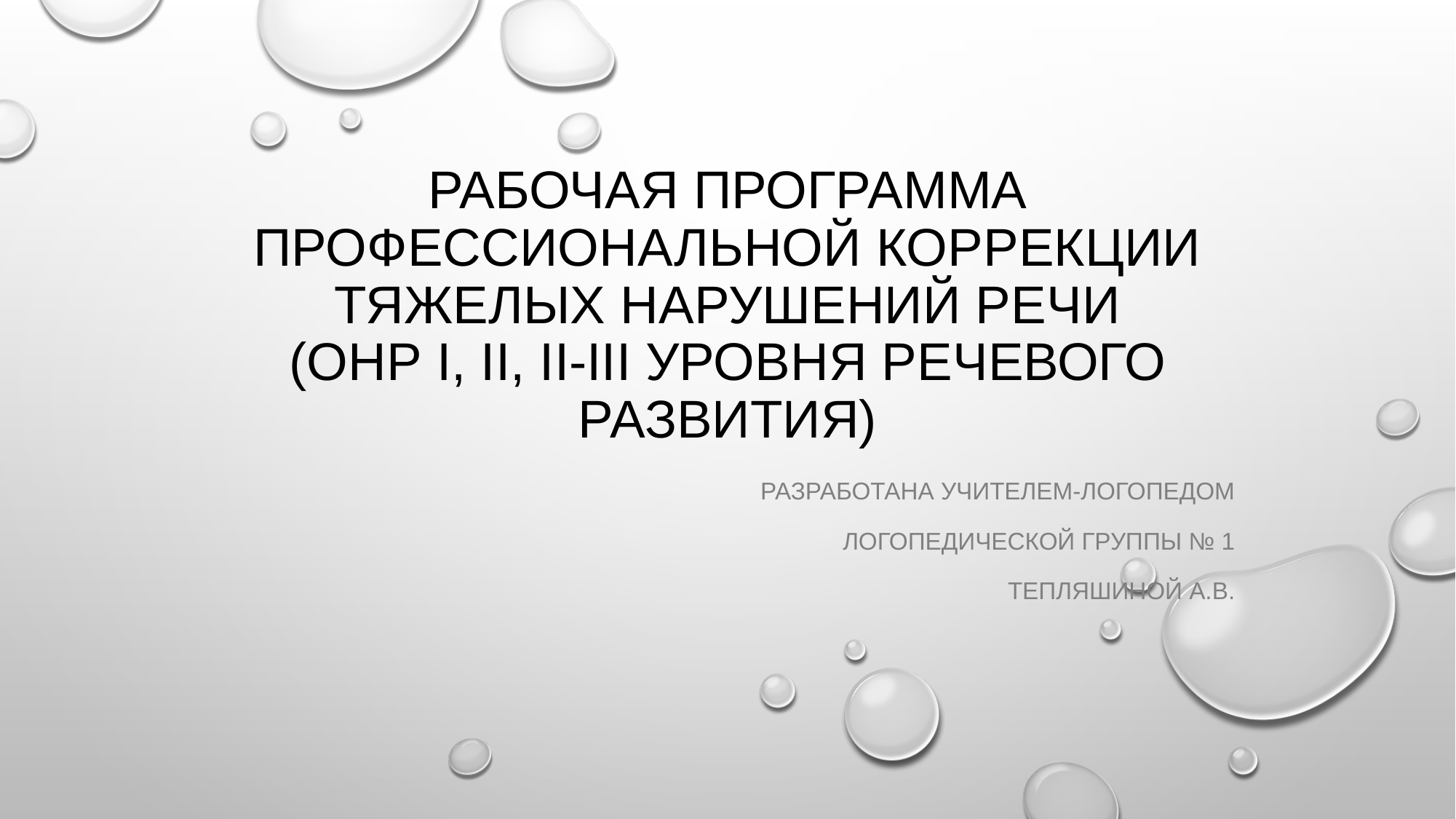

# Рабочая программа профессиональной коррекции тяжелых нарушений речи (онр I, ii, ii-iii уровня речевого развития)
Разработана учителем-логопедом
Логопедической группы № 1
Тепляшиной А.В.